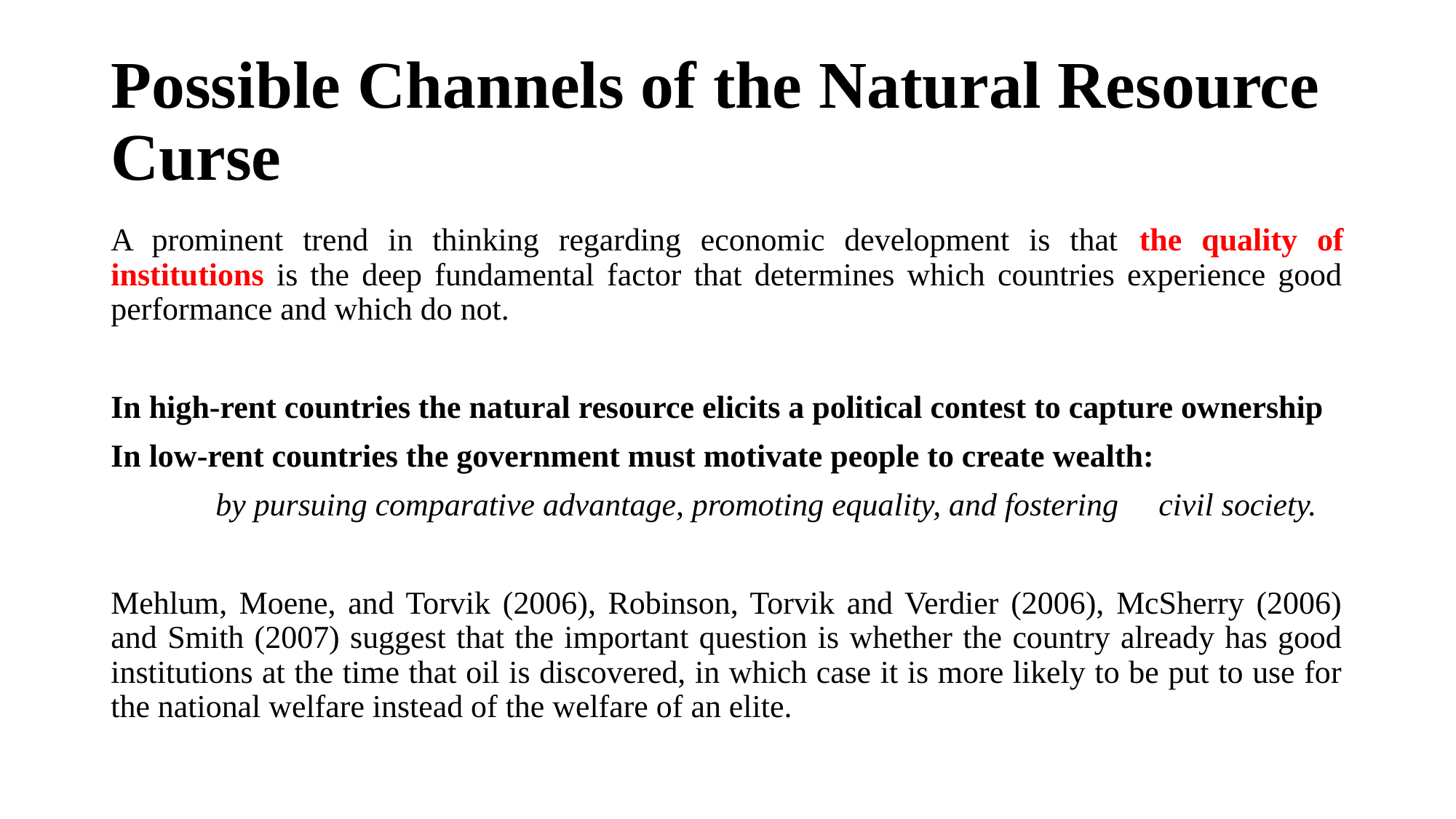

# Possible Channels of the Natural Resource Curse
A prominent trend in thinking regarding economic development is that the quality of institutions is the deep fundamental factor that determines which countries experience good performance and which do not.

In high-rent countries the natural resource elicits a political contest to capture ownership
In low-rent countries the government must motivate people to create wealth:
	by pursuing comparative advantage, promoting equality, and fostering 	civil society.

Mehlum, Moene, and Torvik (2006), Robinson, Torvik and Verdier (2006), McSherry (2006) and Smith (2007) suggest that the important question is whether the country already has good institutions at the time that oil is discovered, in which case it is more likely to be put to use for the national welfare instead of the welfare of an elite.